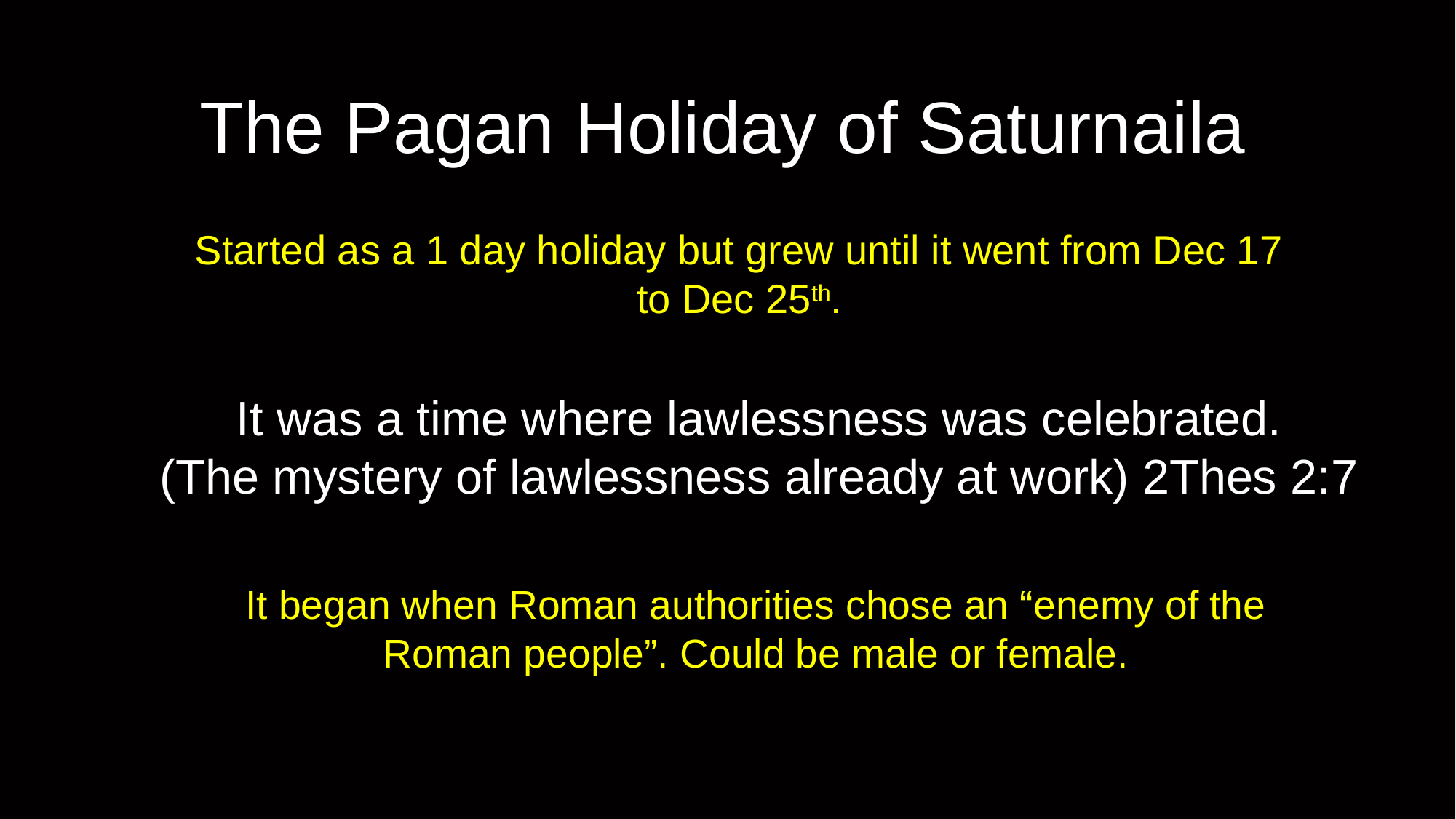

# The Pagan Holiday of Saturnaila
Started as a 1 day holiday but grew until it went from Dec 17 to Dec 25th.

It was a time where lawlessness was celebrated.
(The mystery of lawlessness already at work) 2Thes 2:7
It began when Roman authorities chose an “enemy of the Roman people”. Could be male or female.